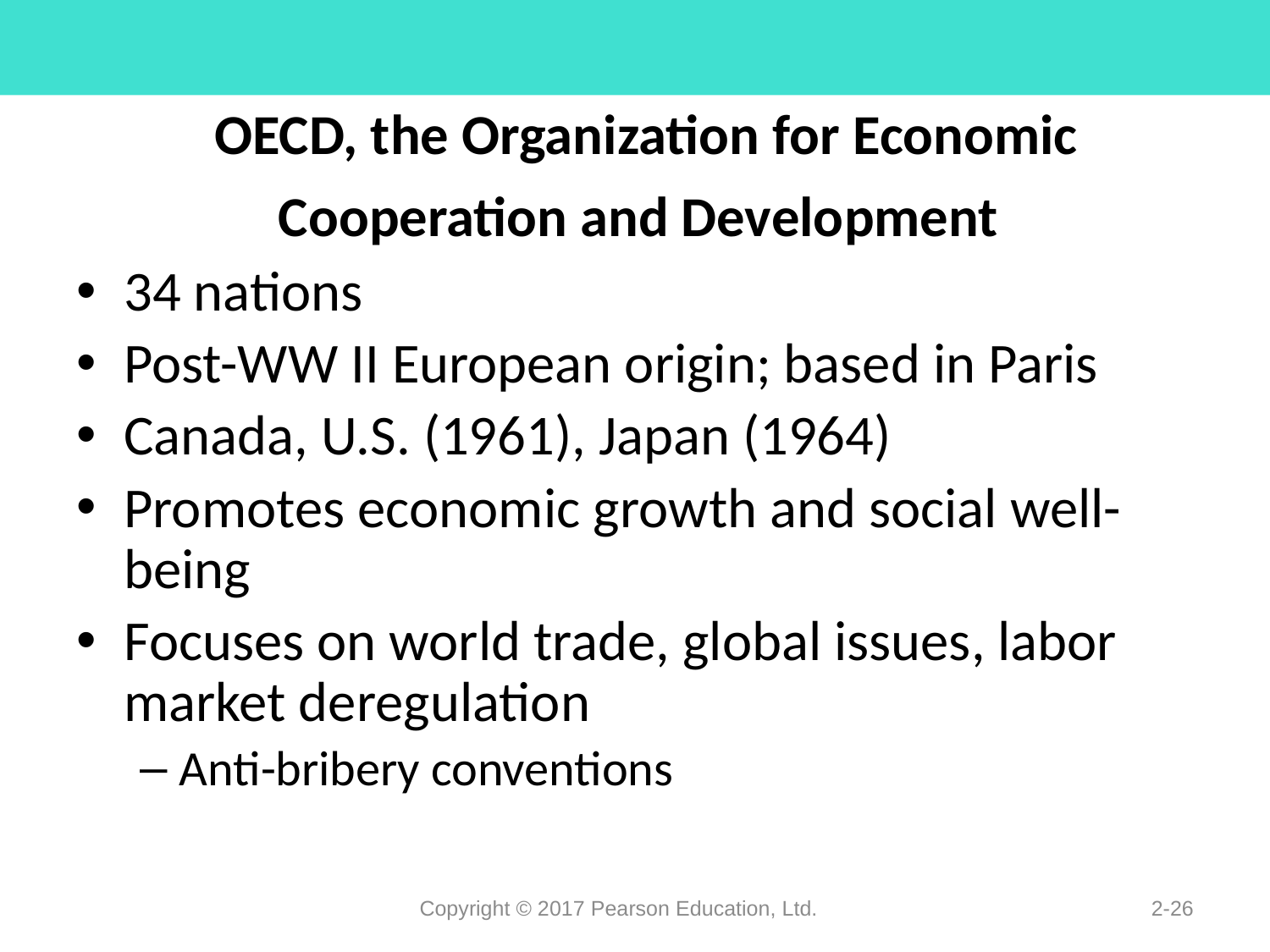

# OECD, the Organization for Economic Cooperation and Development
34 nations
Post-WW II European origin; based in Paris
Canada, U.S. (1961), Japan (1964)
Promotes economic growth and social well-being
Focuses on world trade, global issues, labor market deregulation
Anti-bribery conventions

Copyright © 2017 Pearson Education, Ltd.
2-26